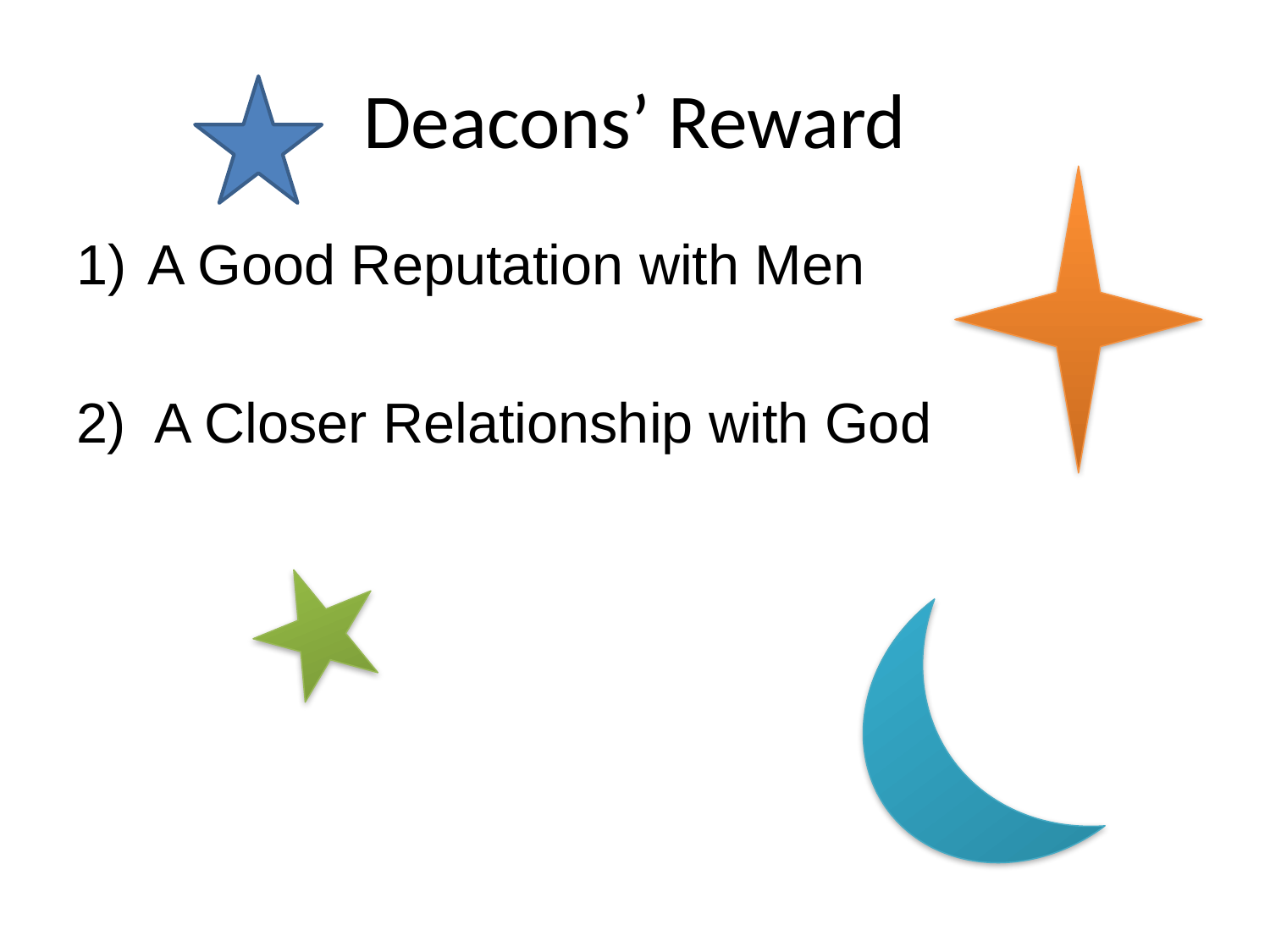

# Deacons’ Reward

A Good Reputation with Men

2)  A Closer Relationship with God